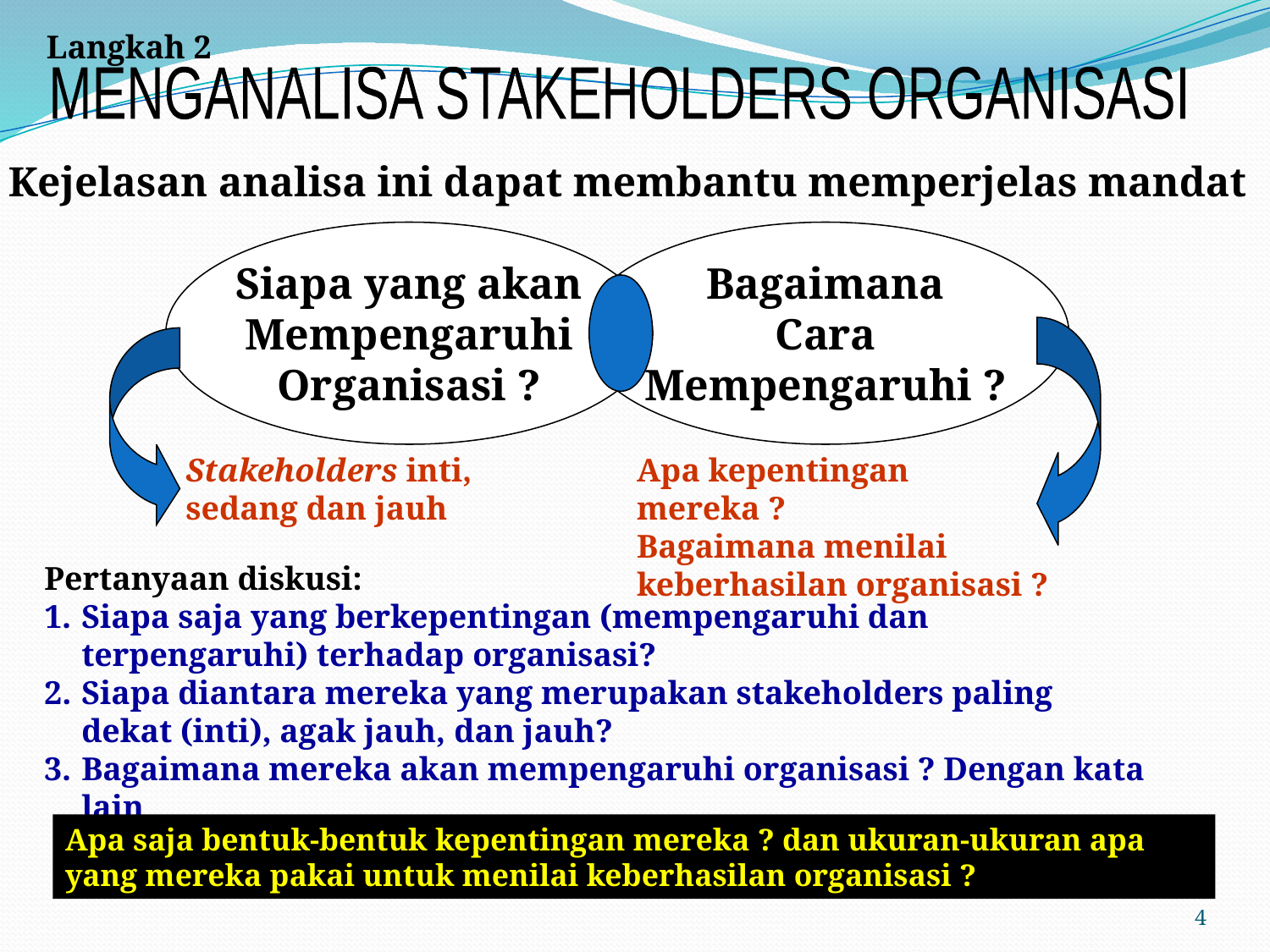

Langkah 2
MENGANALISA STAKEHOLDERS ORGANISASI
Kejelasan analisa ini dapat membantu memperjelas mandat
Siapa yang akan
Mempengaruhi
Organisasi ?
Bagaimana
Cara
Mempengaruhi ?

Stakeholders inti, sedang dan jauh
Apa kepentingan mereka ?
Bagaimana menilai
keberhasilan organisasi ?
Pertanyaan diskusi:
Siapa saja yang berkepentingan (mempengaruhi dan terpengaruhi) terhadap organisasi?
2.	Siapa diantara mereka yang merupakan stakeholders paling dekat (inti), agak jauh, dan jauh?
Bagaimana mereka akan mempengaruhi organisasi ? Dengan kata lain
Apa saja bentuk-bentuk kepentingan mereka ? dan ukuran-ukuran apa yang mereka pakai untuk menilai keberhasilan organisasi ?
4